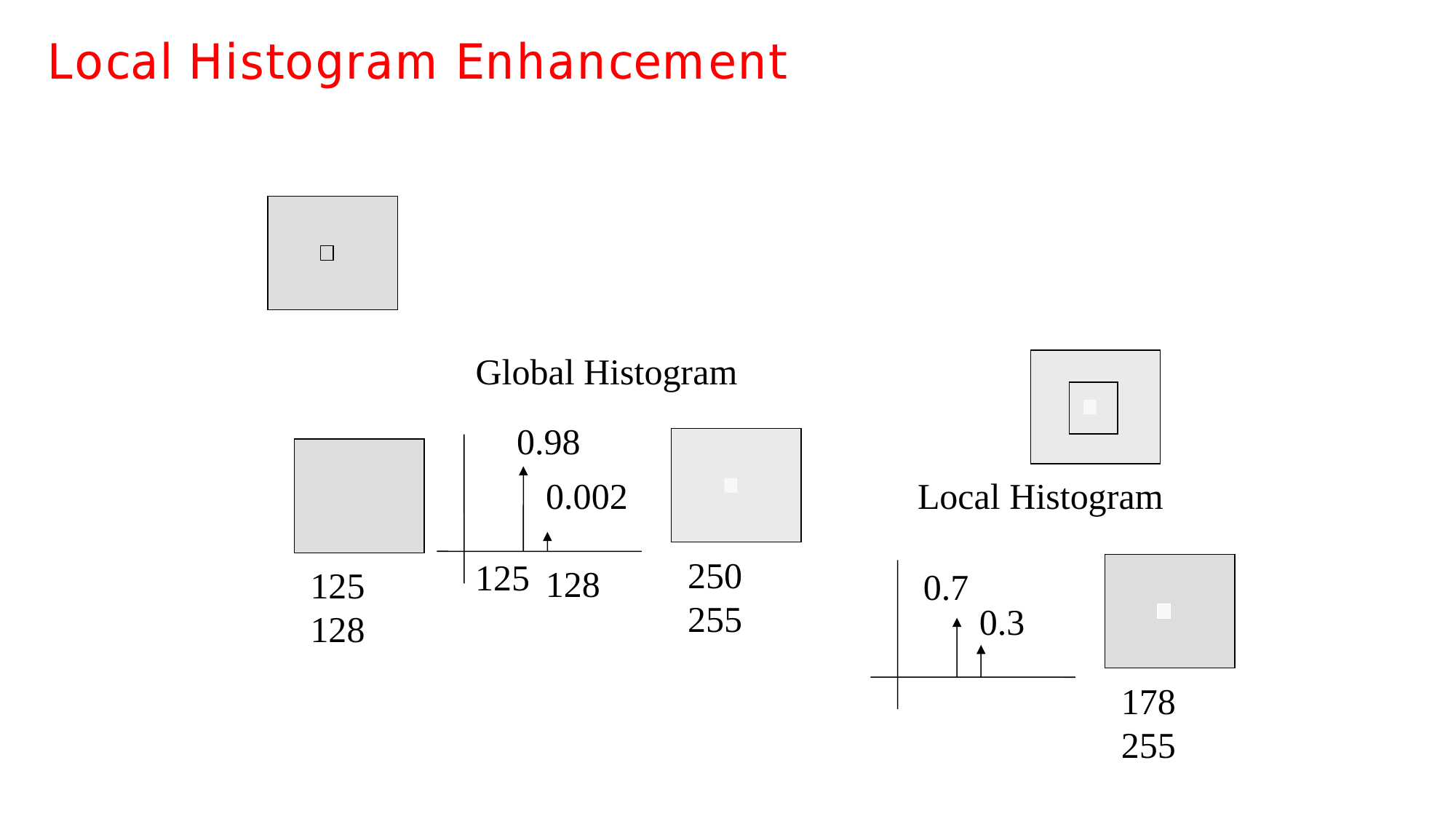

Local Histogram Enhancement

Global Histogram

0.98

0.002
Local Histogram

250
255
125

128
125
128
0.7

0.3

178
255